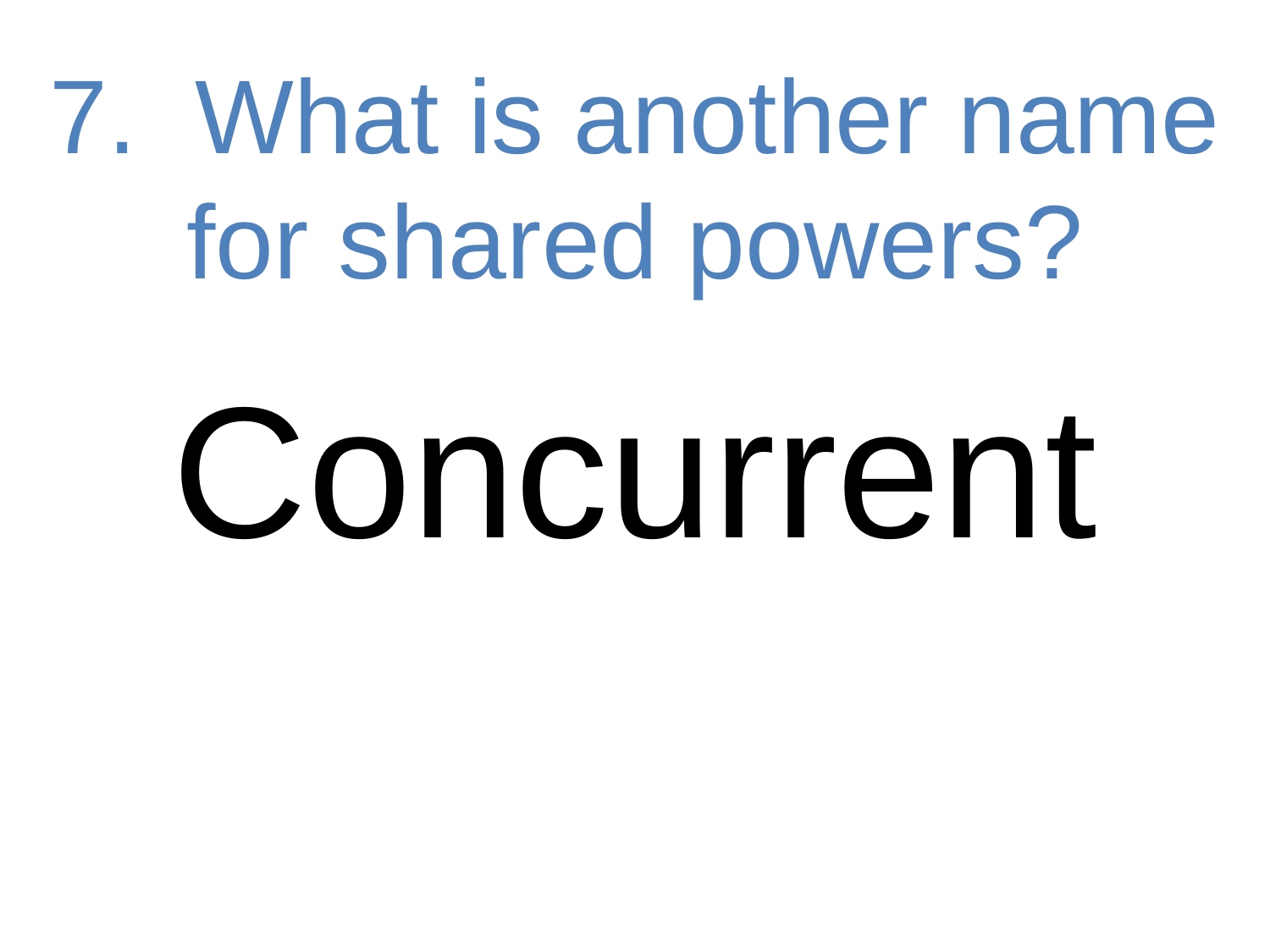

# 7.  What is another name for shared powers?
Concurrent